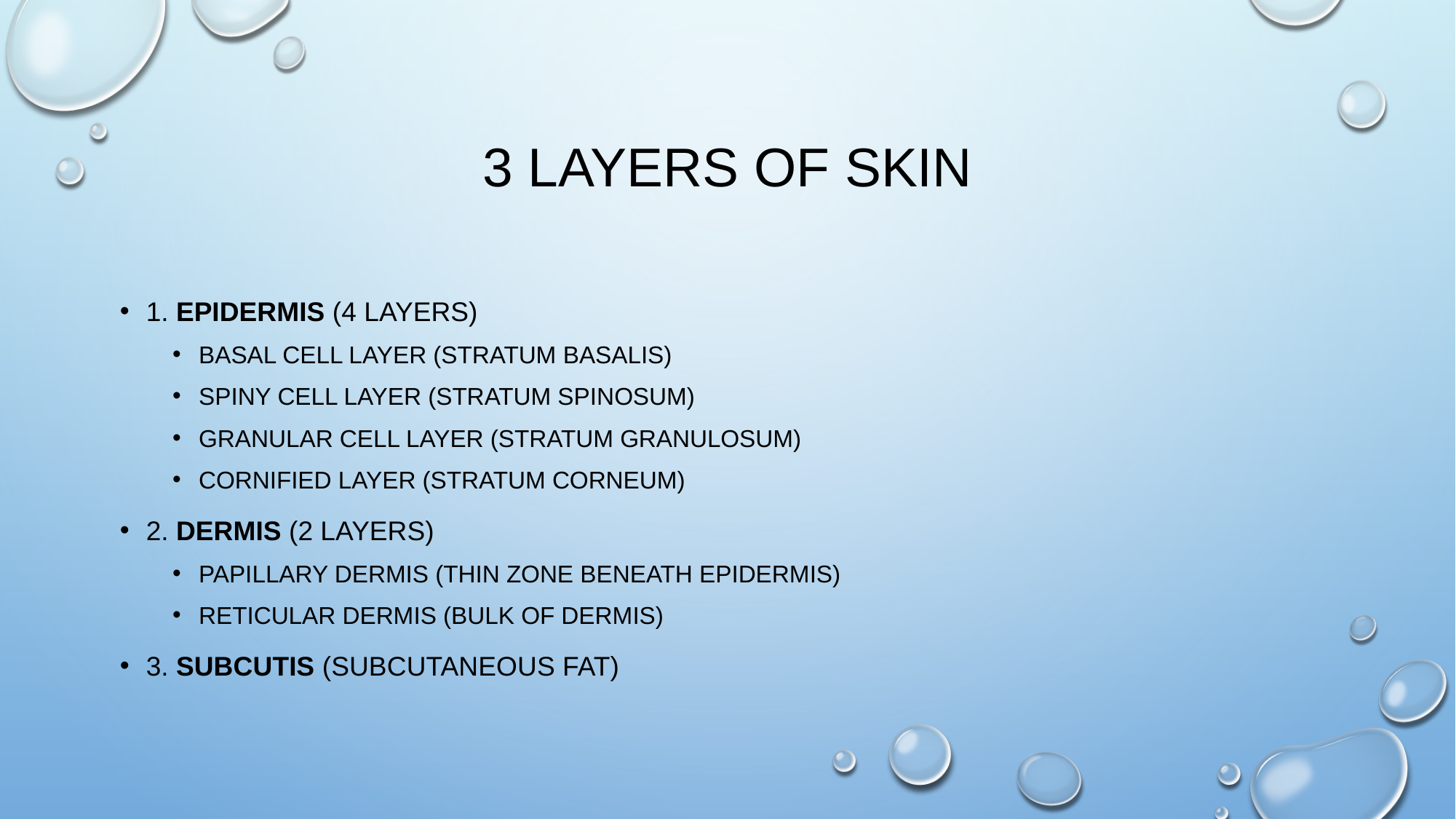

# 3 layers of Skin
1. Epidermis (4 layers)
Basal cell layer (stratum basalis)
Spiny cell layer (stratum spinosum)
Granular cell layer (stratum granulosum)
Cornified layer (stratum corneum)
2. Dermis (2 layers)
Papillary dermis (thin zone beneath epidermis)
Reticular dermis (bulk of dermis)
3. Subcutis (subcutaneous fat)